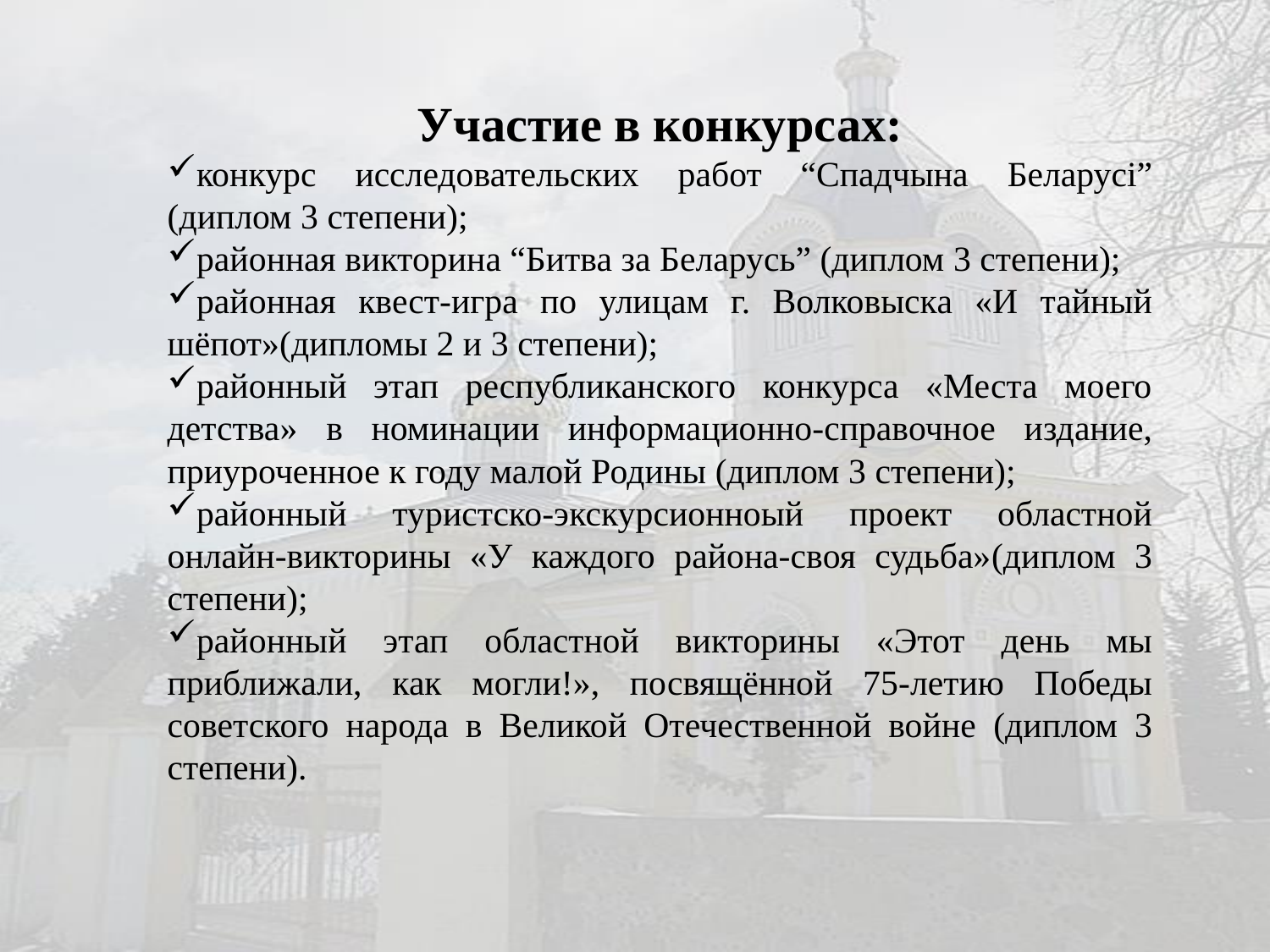

Участие в конкурсах:
конкурс исследовательских работ “Спадчына Беларусі” (диплом 3 степени);
районная викторина “Битва за Беларусь” (диплом 3 степени);
районная квест-игра по улицам г. Волковыска «И тайный шёпот»(дипломы 2 и 3 степени);
районный этап республиканского конкурса «Места моего детства» в номинации информационно-справочное издание, приуроченное к году малой Родины (диплом 3 степени);
районный туристско-экскурсионноый проект областной онлайн-викторины «У каждого района-своя судьба»(диплом 3 степени);
районный этап областной викторины «Этот день мы приближали, как могли!», посвящённой 75-летию Победы советского народа в Великой Отечественной войне (диплом 3 степени).